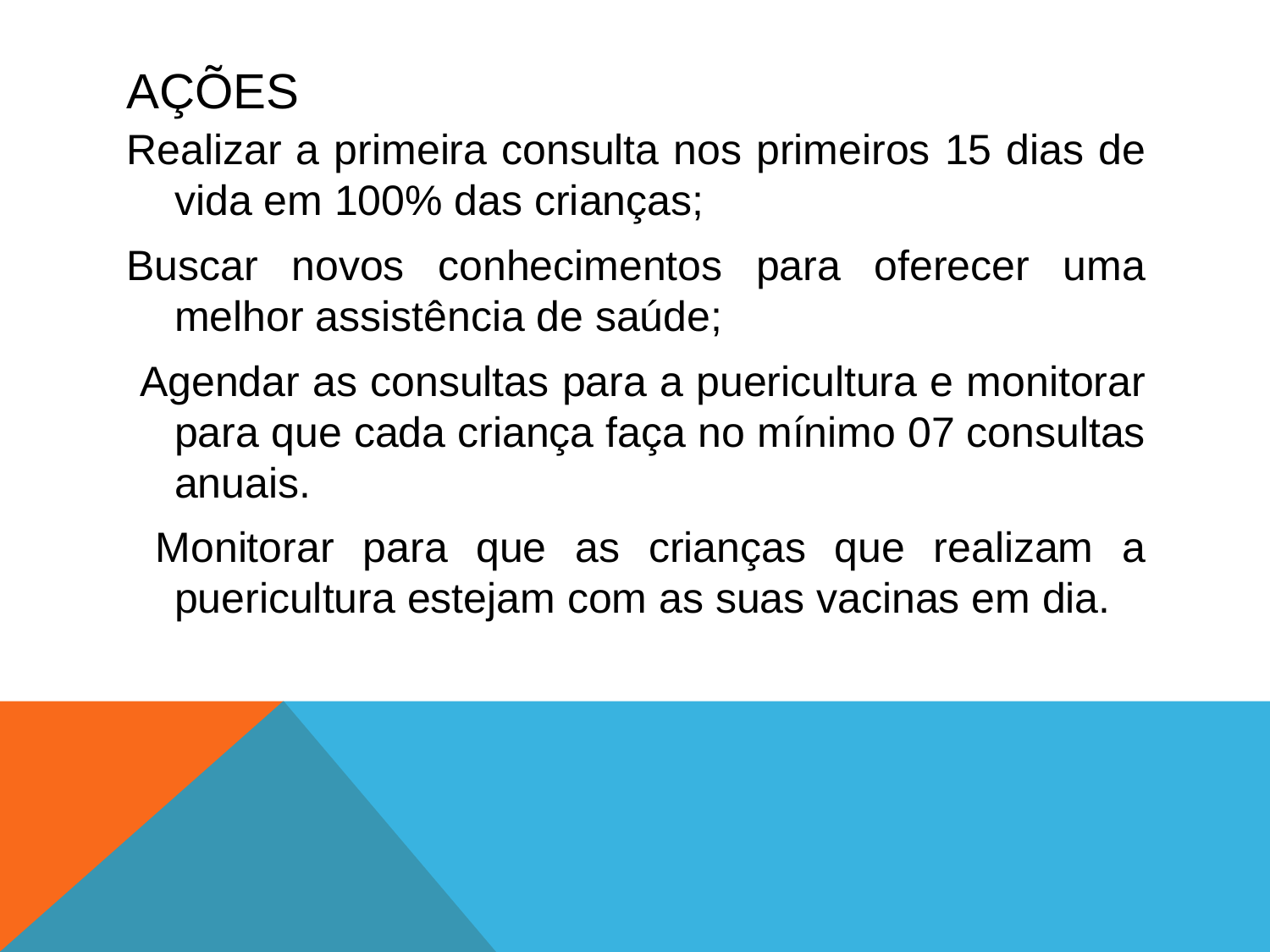

# ações
Realizar a primeira consulta nos primeiros 15 dias de vida em 100% das crianças;
Buscar novos conhecimentos para oferecer uma melhor assistência de saúde;
 Agendar as consultas para a puericultura e monitorar para que cada criança faça no mínimo 07 consultas anuais.
 Monitorar para que as crianças que realizam a puericultura estejam com as suas vacinas em dia.